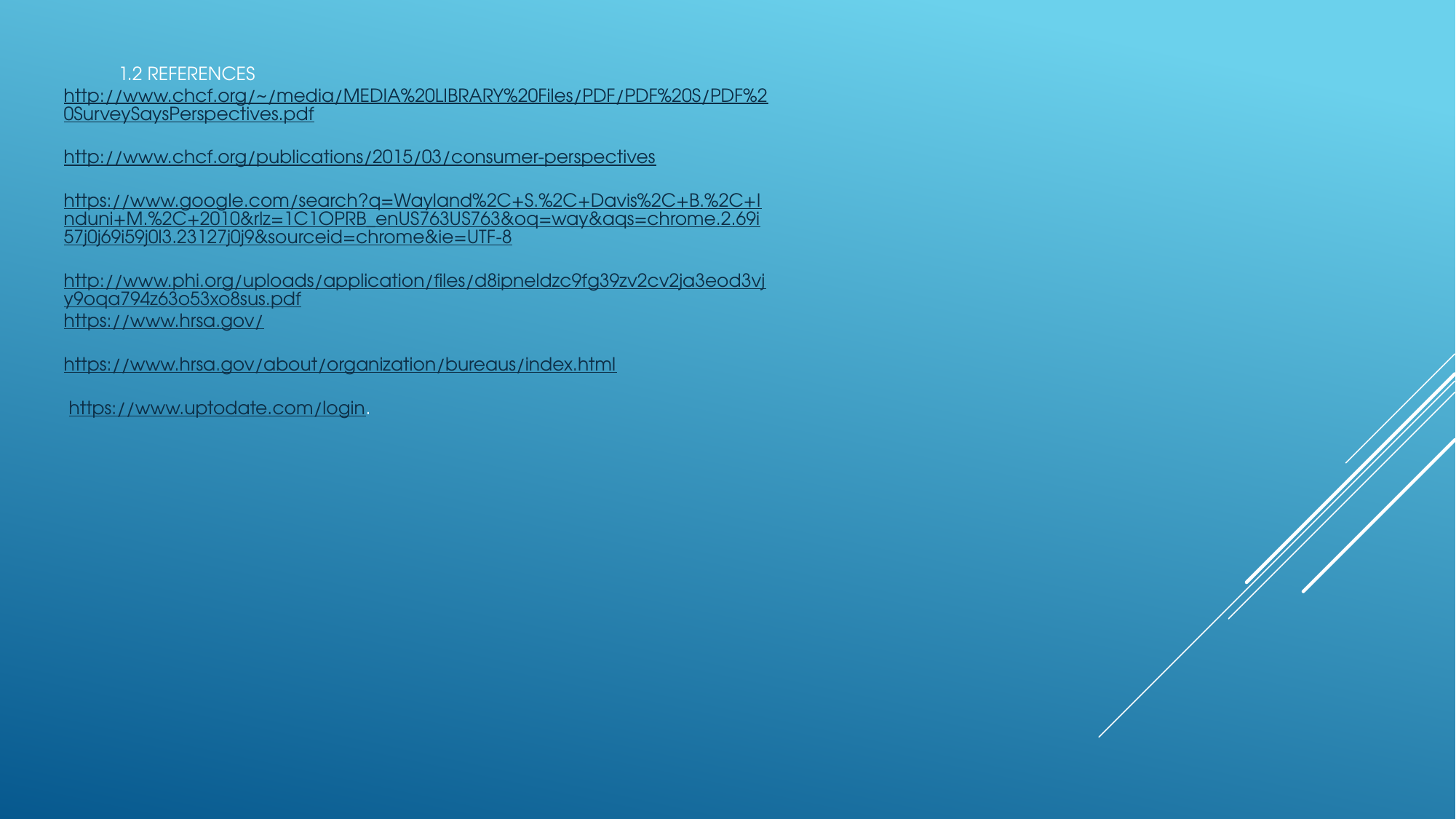

1.2 REFERENCES
http://www.chcf.org/~/media/MEDIA%20LIBRARY%20Files/PDF/PDF%20S/PDF%20SurveySaysPerspectives.pdf

http://www.chcf.org/publications/2015/03/consumer-perspectives

https://www.google.com/search?q=Wayland%2C+S.%2C+Davis%2C+B.%2C+Induni+M.%2C+2010&rlz=1C1OPRB_enUS763US763&oq=way&aqs=chrome.2.69i57j0j69i59j0l3.23127j0j9&sourceid=chrome&ie=UTF-8

http://www.phi.org/uploads/application/files/d8ipneldzc9fg39zv2cv2ja3eod3vjy9oqa794z63o53xo8sus.pdf
https://www.hrsa.gov/

https://www.hrsa.gov/about/organization/bureaus/index.html

 https://www.uptodate.com/login.